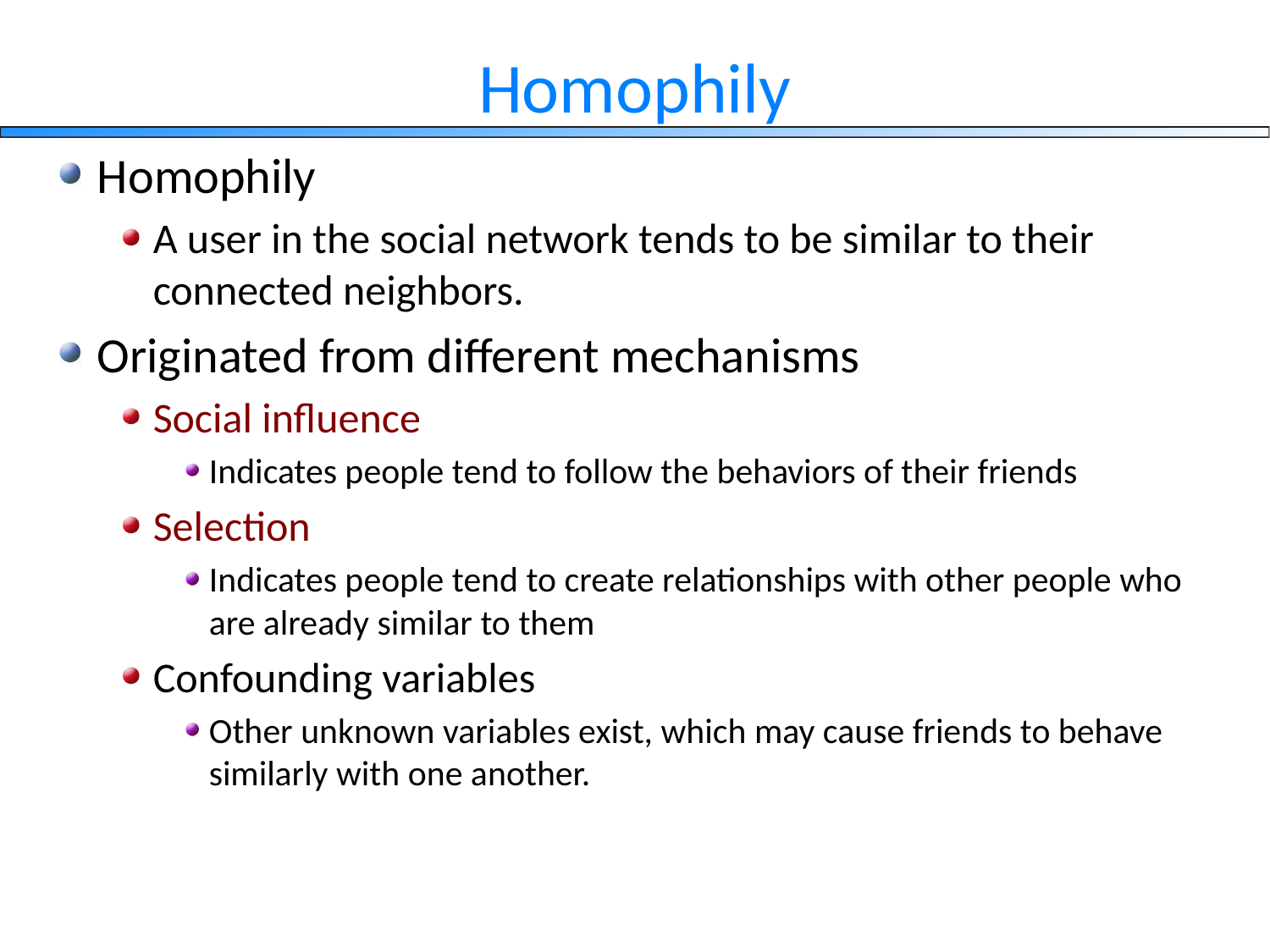

# Homophily
Homophily
A user in the social network tends to be similar to their connected neighbors.
Originated from different mechanisms
Social influence
Indicates people tend to follow the behaviors of their friends
Selection
Indicates people tend to create relationships with other people who are already similar to them
Confounding variables
Other unknown variables exist, which may cause friends to behave similarly with one another.